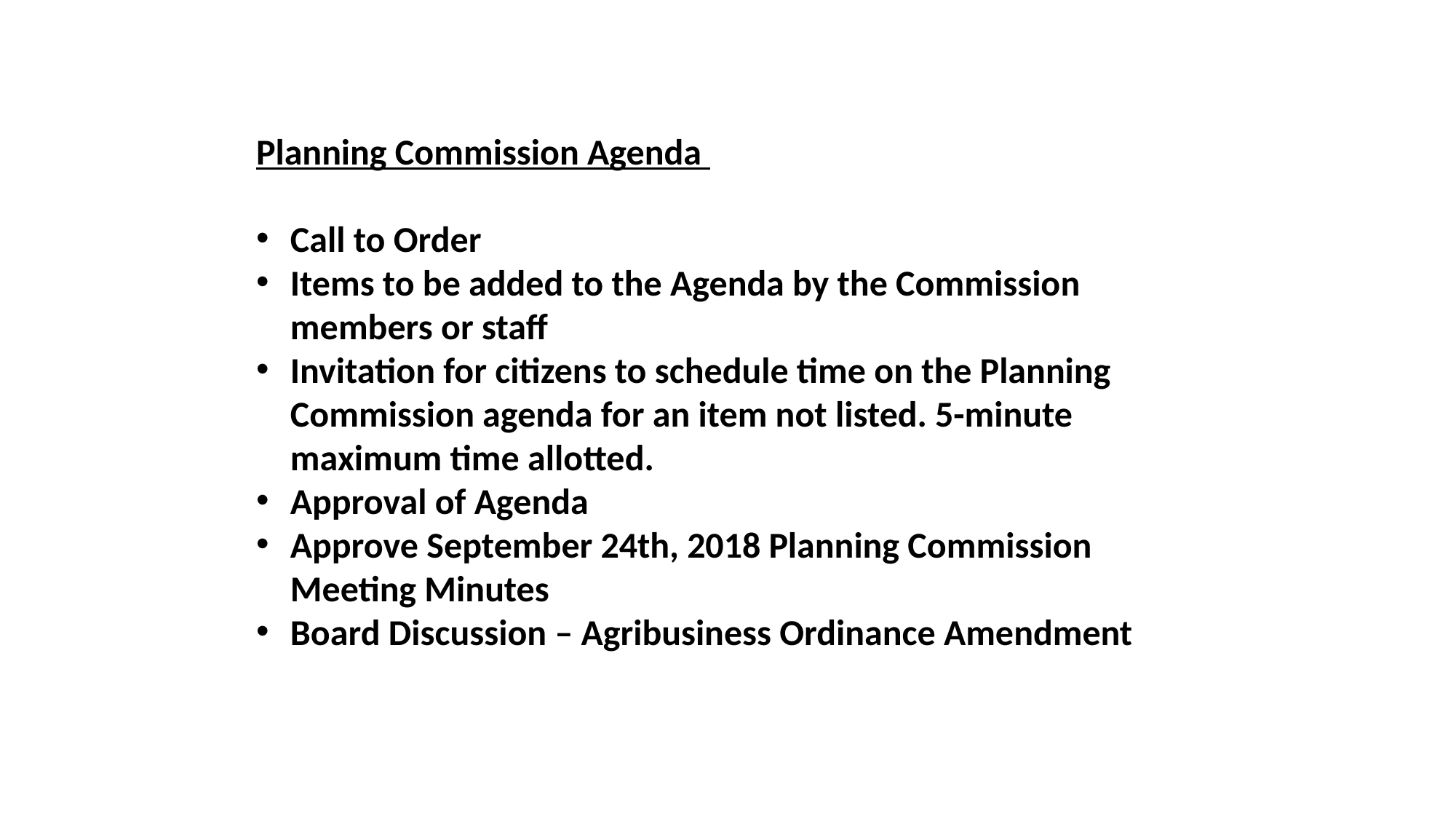

Planning Commission Agenda

Call to Order
Items to be added to the Agenda by the Commission members or staff
Invitation for citizens to schedule time on the Planning Commission agenda for an item not listed. 5-minute maximum time allotted.
Approval of Agenda
Approve September 24th, 2018 Planning Commission Meeting Minutes
Board Discussion – Agribusiness Ordinance Amendment